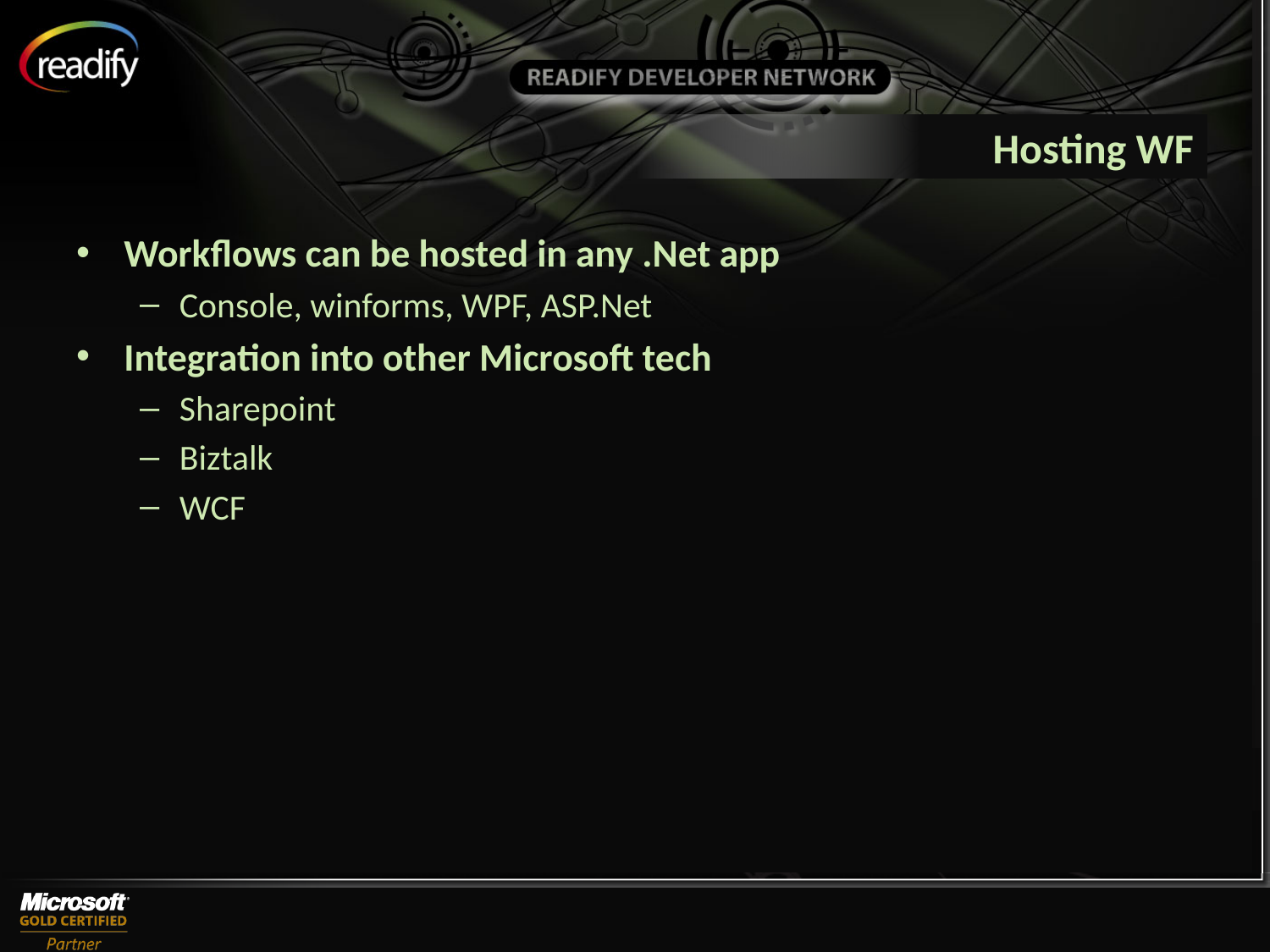

# Hosting WF
Workflows can be hosted in any .Net app
Console, winforms, WPF, ASP.Net
Integration into other Microsoft tech
Sharepoint
Biztalk
WCF